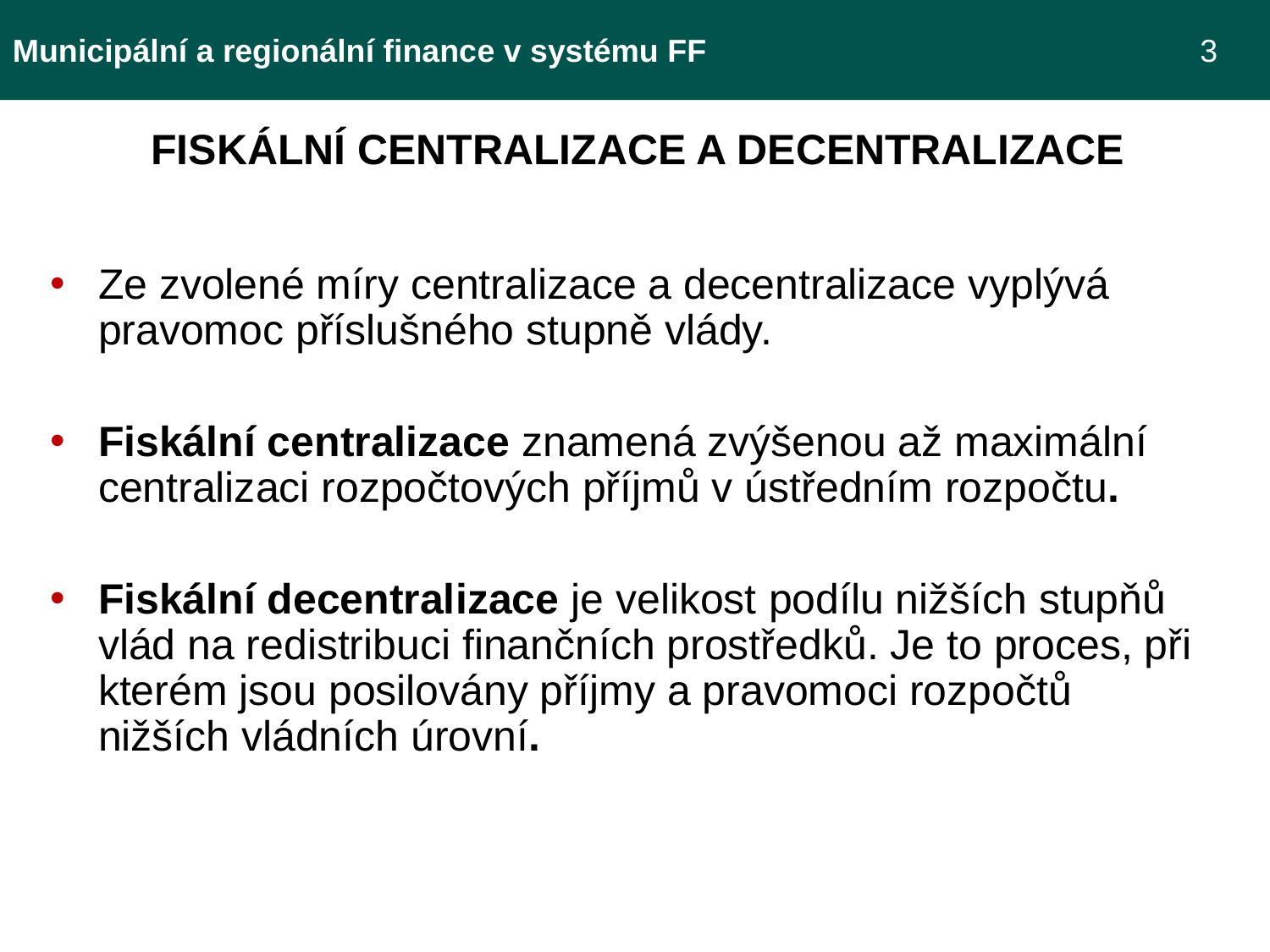

Municipální a regionální finance v systému FF 				     3
FISKÁLNÍ CENTRALIZACE A DECENTRALIZACE
Ze zvolené míry centralizace a decentralizace vyplývá pravomoc příslušného stupně vlády.

Fiskální centralizace znamená zvýšenou až maximální centralizaci rozpočtových příjmů v ústředním rozpočtu.

Fiskální decentralizace je velikost podílu nižších stupňů vlád na redistribuci finančních prostředků. Je to proces, při kterém jsou posilovány příjmy a pravomoci rozpočtů nižších vládních úrovní.